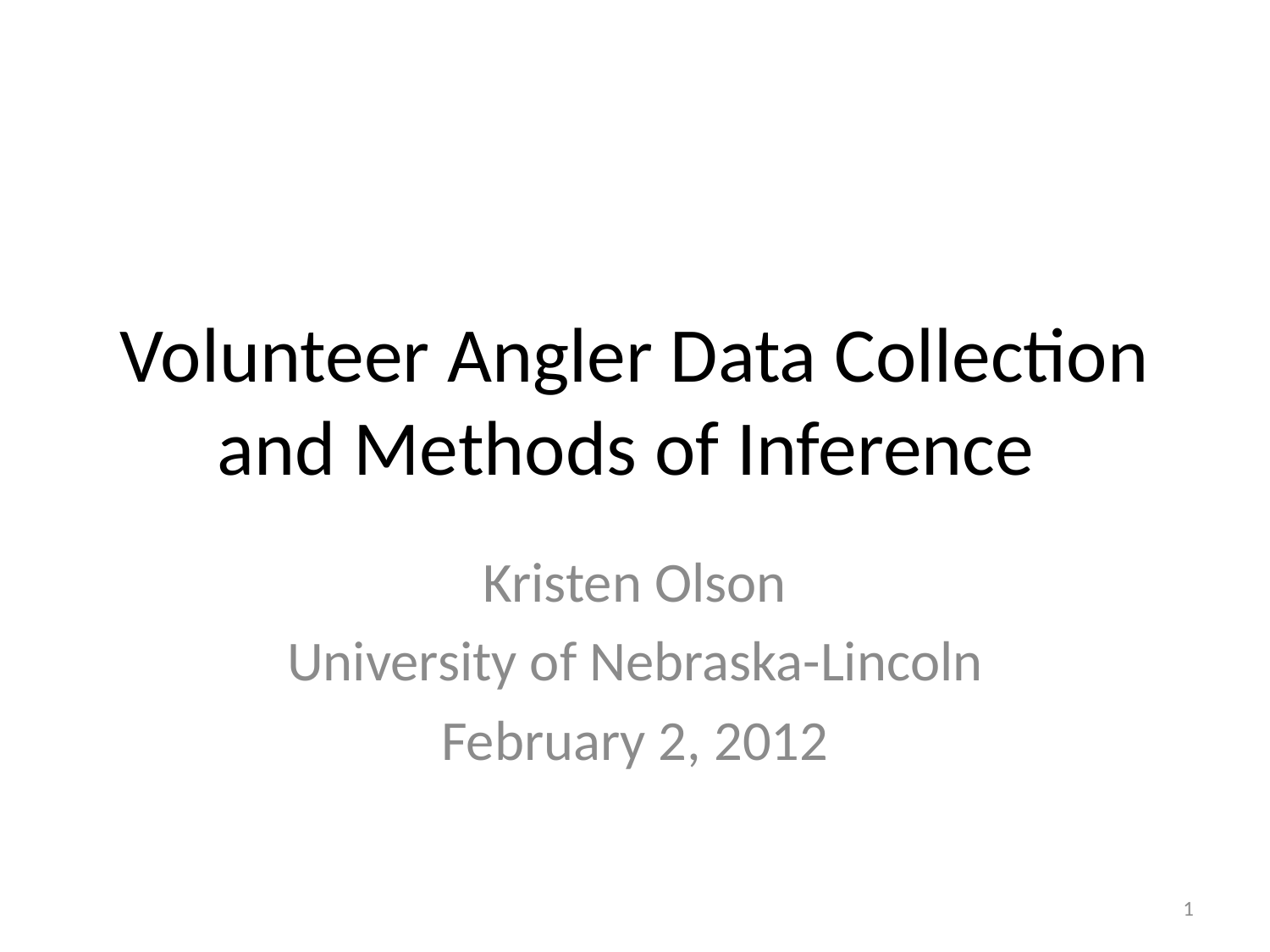

# Volunteer Angler Data Collection and Methods of Inference
Kristen Olson
University of Nebraska-Lincoln
February 2, 2012
1